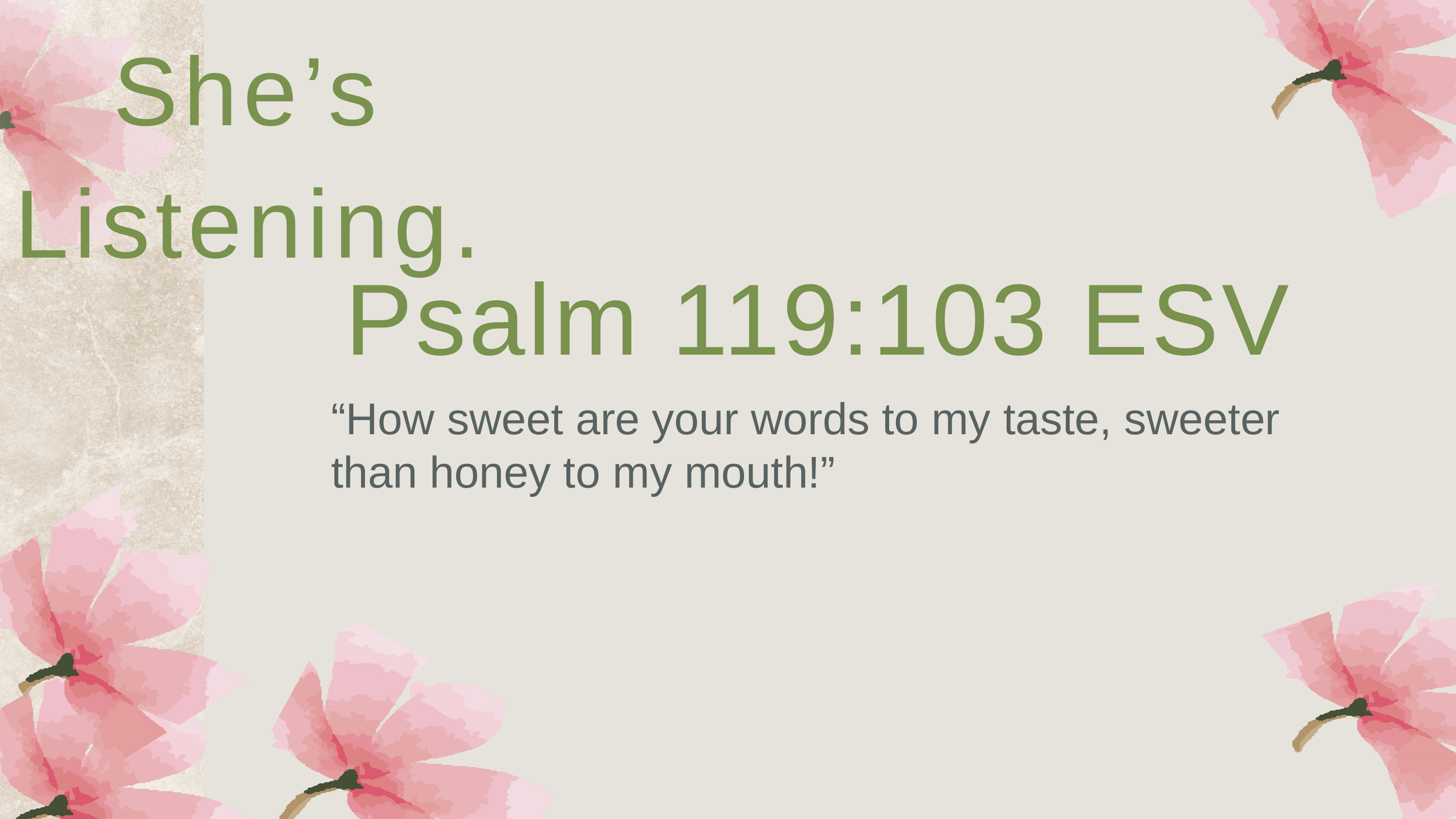

She’s Listening.
Psalm 119:103 ESV

“How sweet are your words to my taste, sweeter than honey to my mouth!”